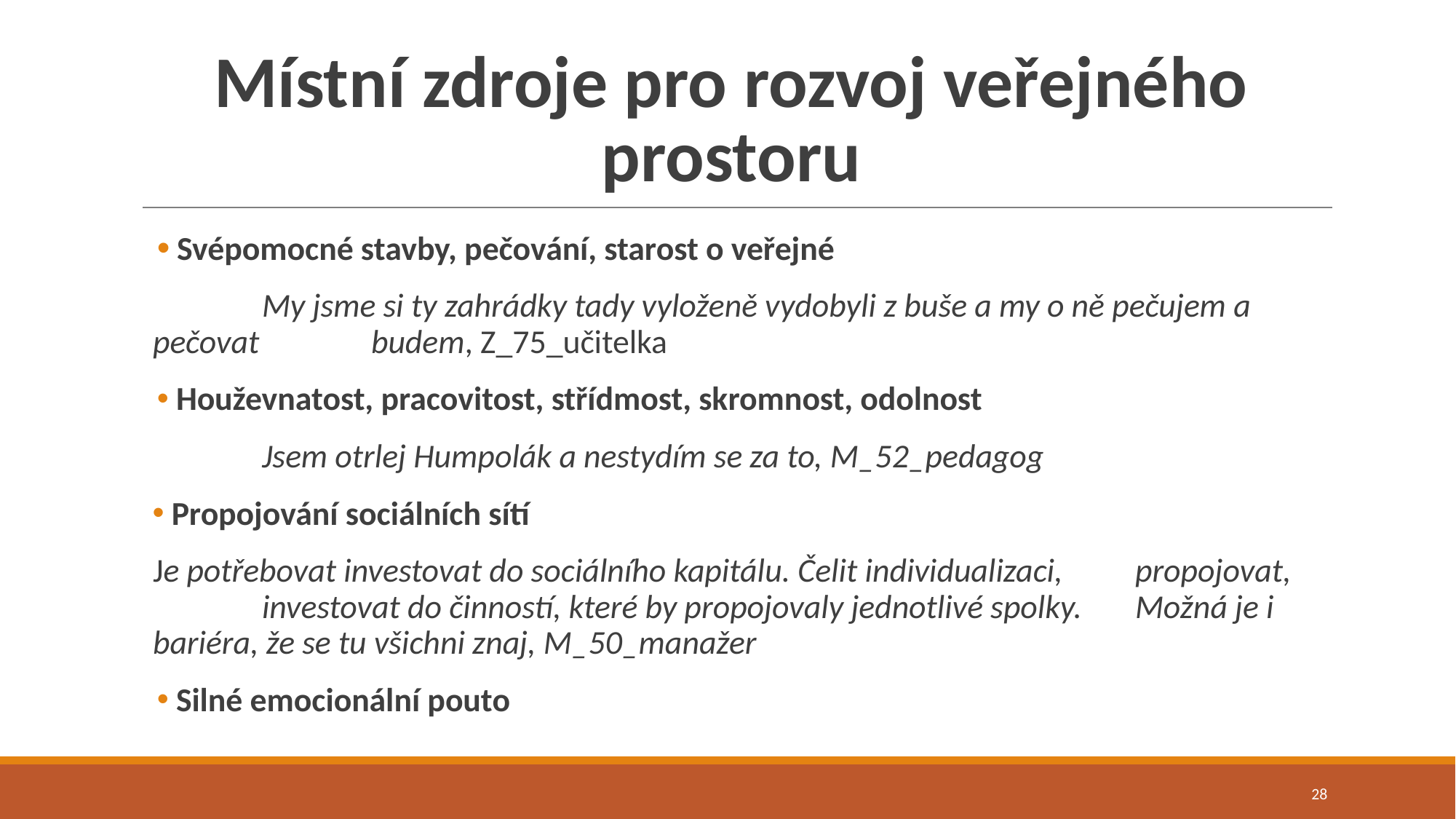

# Místní zdroje pro rozvoj veřejného prostoru
 Svépomocné stavby, pečování, starost o veřejné
	My jsme si ty zahrádky tady vyloženě vydobyli z buše a my o ně pečujem a pečovat 	budem, Z_75_učitelka
 Houževnatost, pracovitost, střídmost, skromnost, odolnost
	Jsem otrlej Humpolák a nestydím se za to, M_52_pedagog
 Propojování sociálních sítí
	Je potřebovat investovat do sociálního kapitálu. Čelit individualizaci, 	propojovat, 	investovat do činností, které by propojovaly jednotlivé spolky. 	Možná je i bariéra, že se tu všichni znaj, M_50_manažer
 Silné emocionální pouto
28